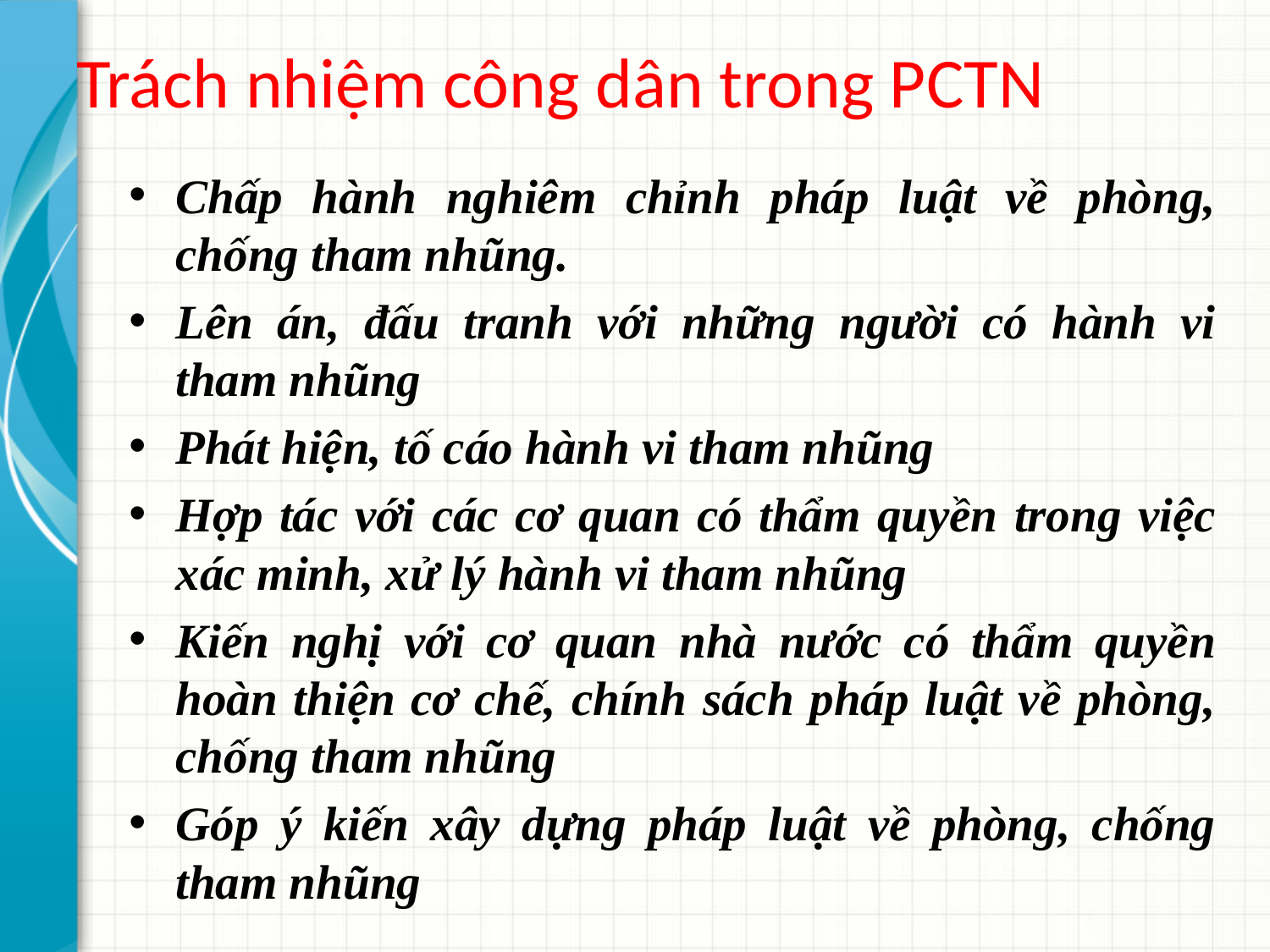

# Trách nhiệm công dân trong PCTN
Chấp hành nghiêm chỉnh pháp luật về phòng, chống tham nhũng.
Lên án, đấu tranh với những người có hành vi tham nhũng
Phát hiện, tố cáo hành vi tham nhũng
Hợp tác với các cơ quan có thẩm quyền trong việc xác minh, xử lý hành vi tham nhũng
Kiến nghị với cơ quan nhà nước có thẩm quyền hoàn thiện cơ chế, chính sách pháp luật về phòng, chống tham nhũng
Góp ý kiến xây dựng pháp luật về phòng, chống tham nhũng